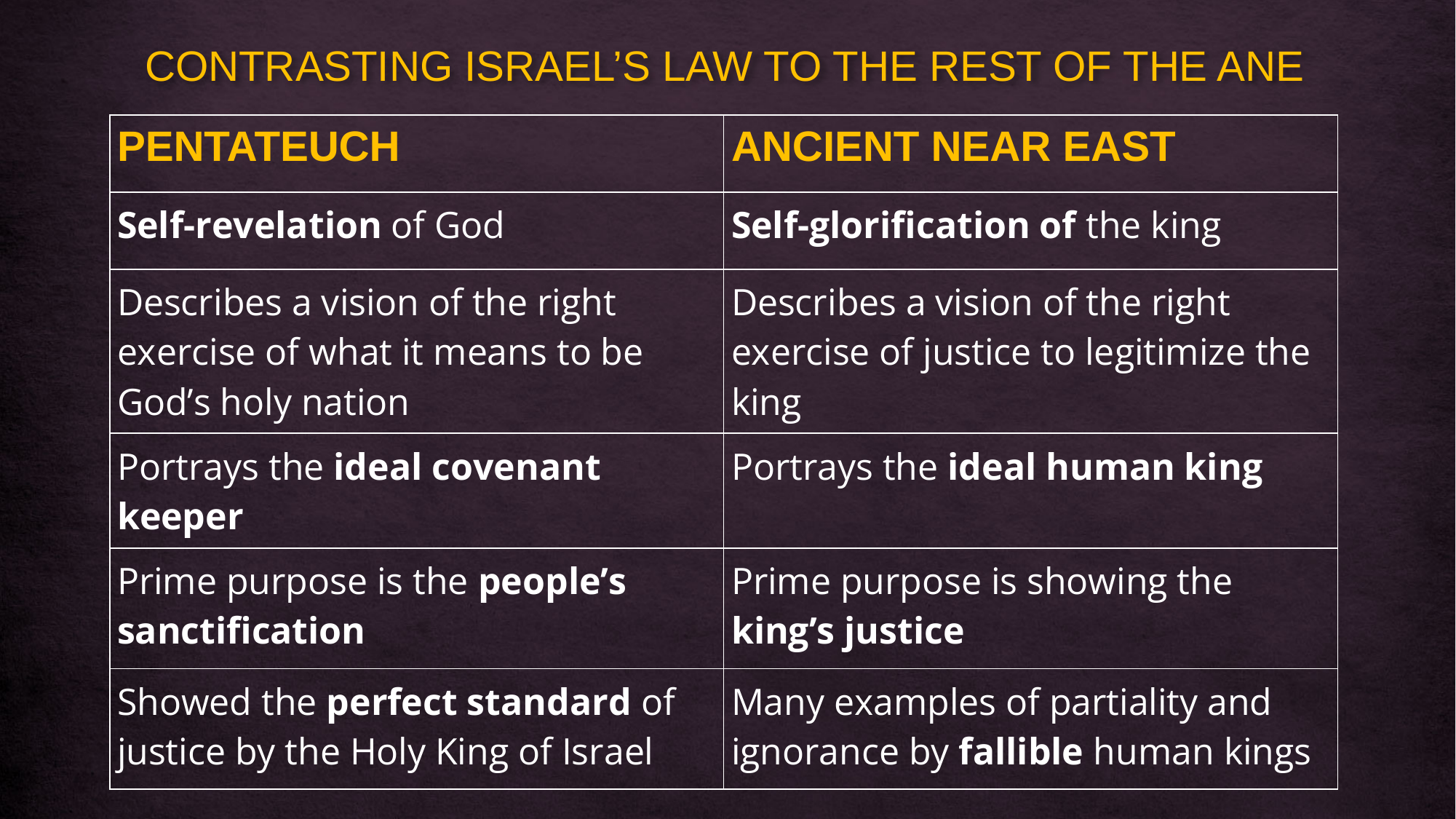

# CONTRASTING ISRAEL’S LAW TO THE REST OF THE ANE
| PENTATEUCH | ANCIENT NEAR EAST |
| --- | --- |
| Self-revelation of God | Self-glorification of the king |
| Describes a vision of the right exercise of what it means to be God’s holy nation | Describes a vision of the right exercise of justice to legitimize the king |
| Portrays the ideal covenant keeper | Portrays the ideal human king |
| Prime purpose is the people’s sanctification | Prime purpose is showing the king’s justice |
| Showed the perfect standard of justice by the Holy King of Israel | Many examples of partiality and ignorance by fallible human kings |